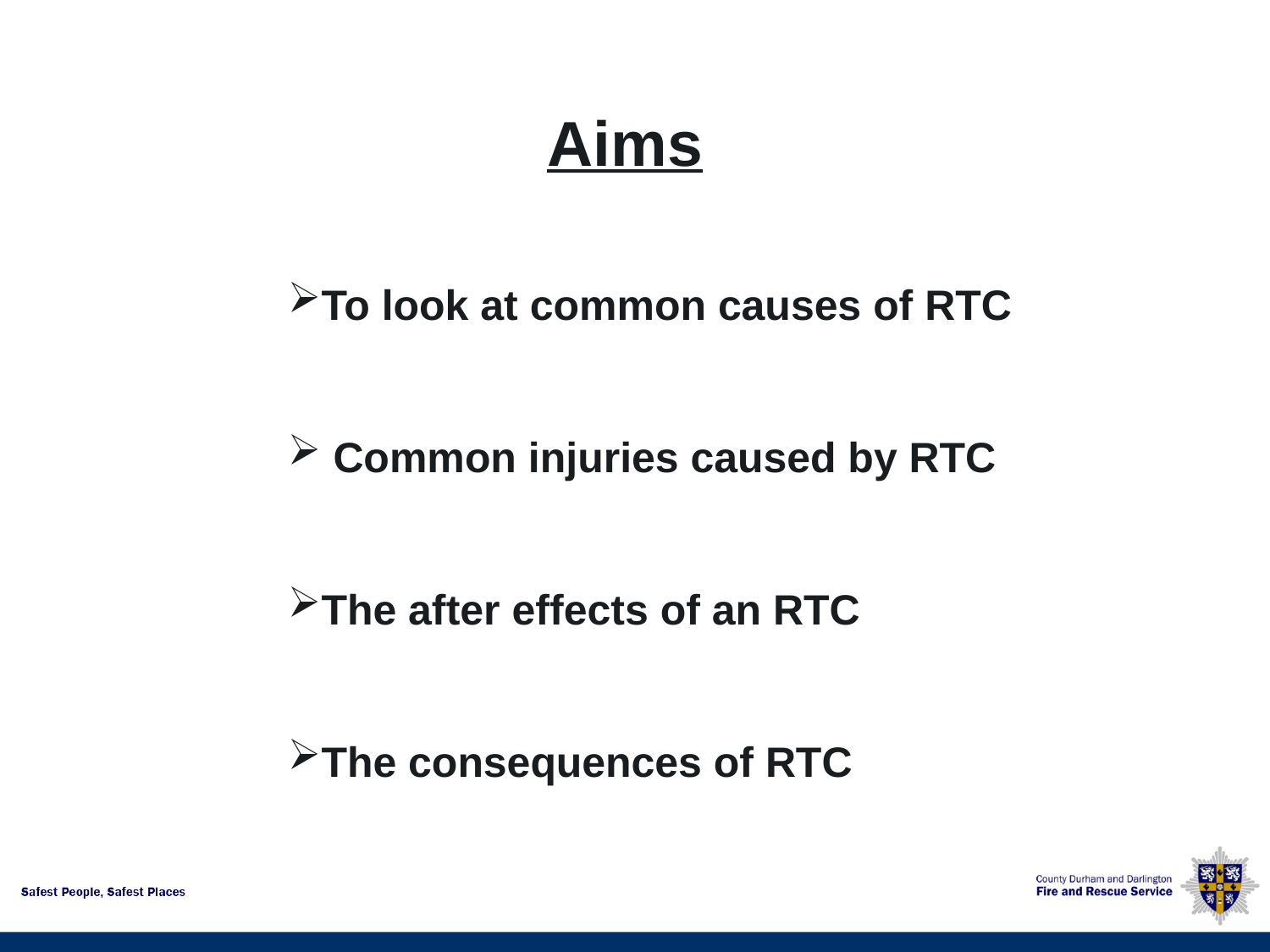

Aims
To look at common causes of RTC

 Common injuries caused by RTC

The after effects of an RTC

The consequences of RTC